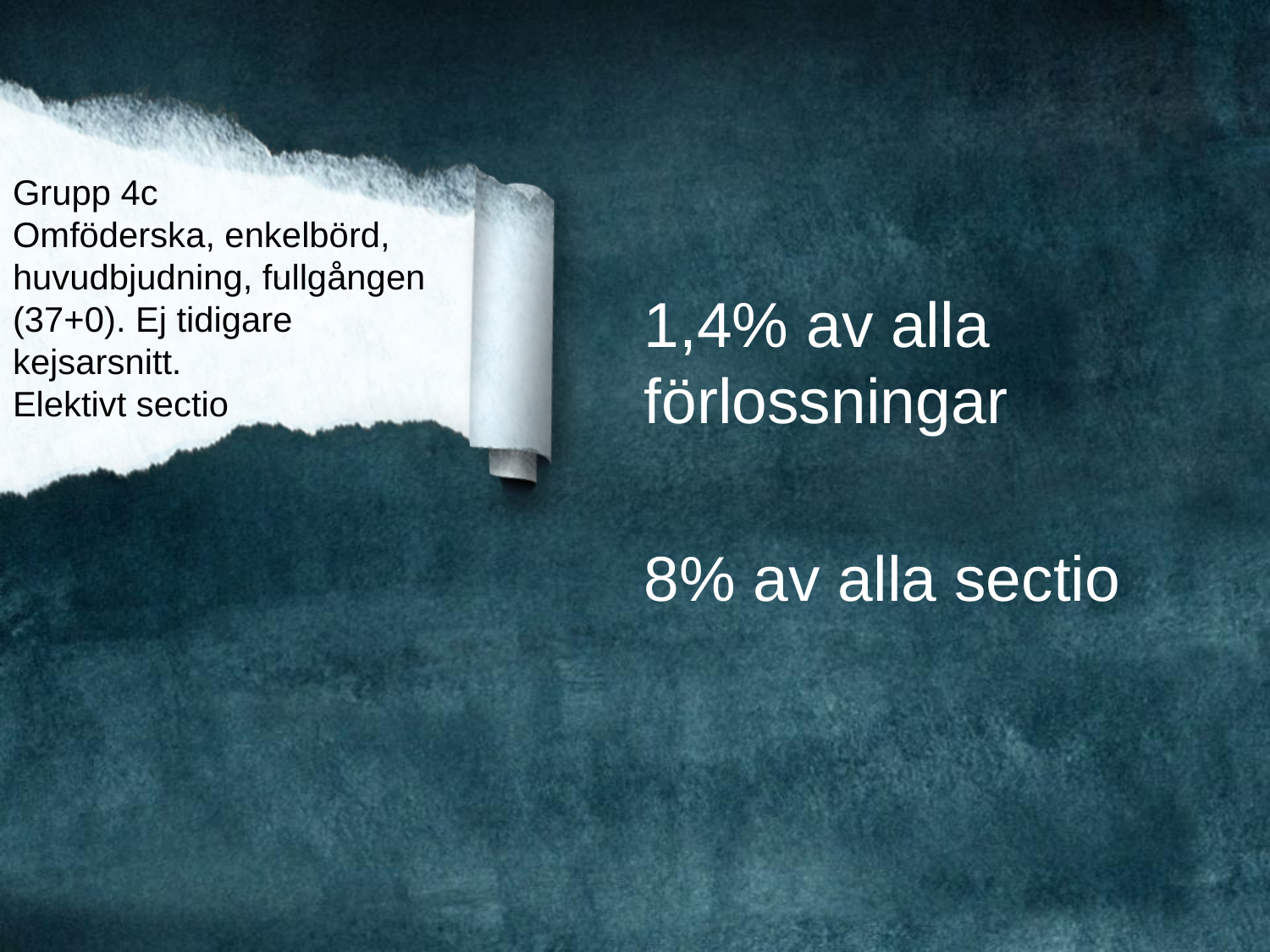

# Grupp 4c Omföderska, enkelbörd, huvudbjudning, fullgången (37+0). Ej tidigare kejsarsnitt. Elektivt sectio
1,4% av alla förlossningar

8% av alla sectio